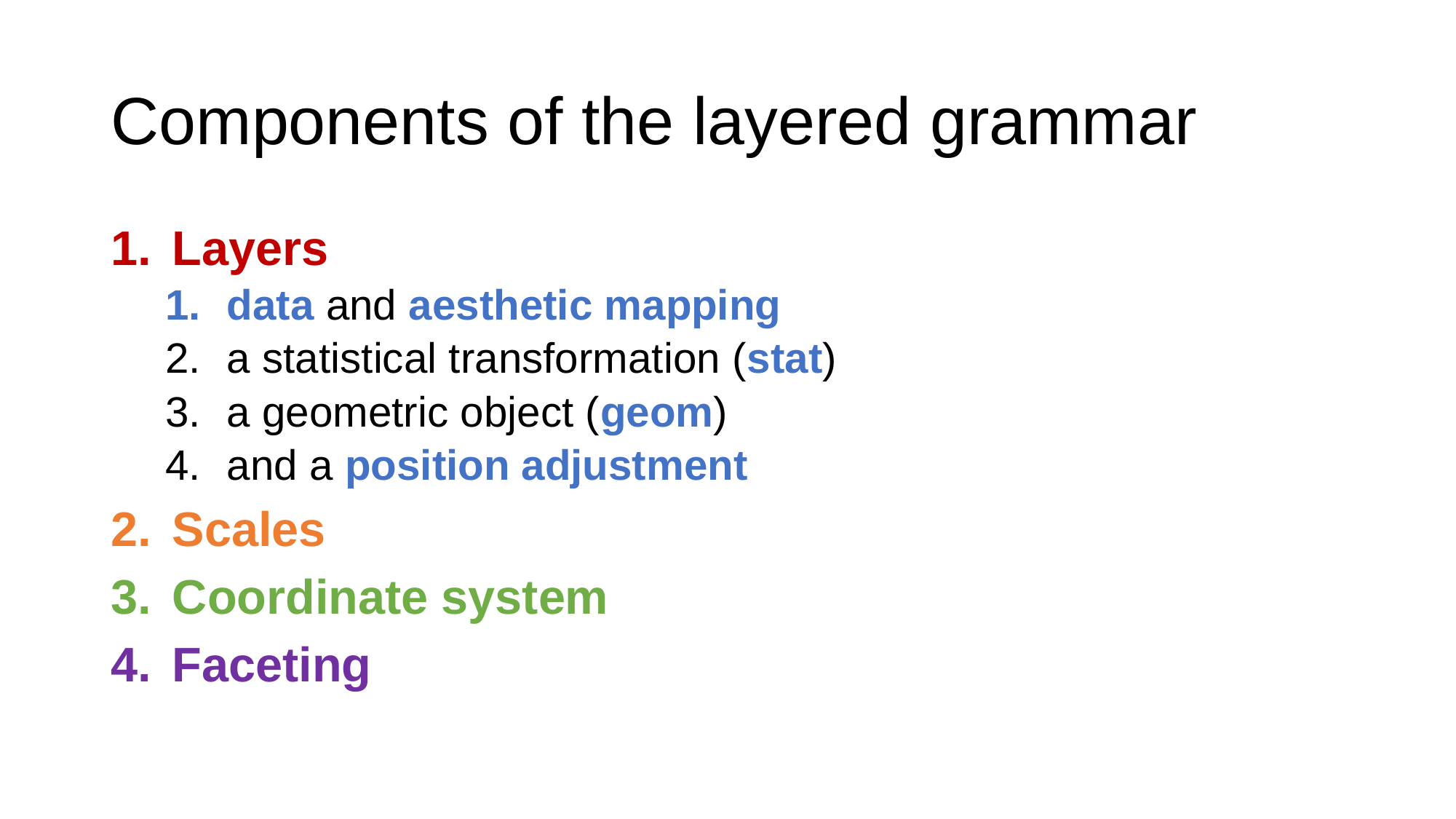

# Components of the layered grammar
Layers
data and aesthetic mapping
a statistical transformation (stat)
a geometric object (geom)
and a position adjustment
Scales
Coordinate system
Faceting